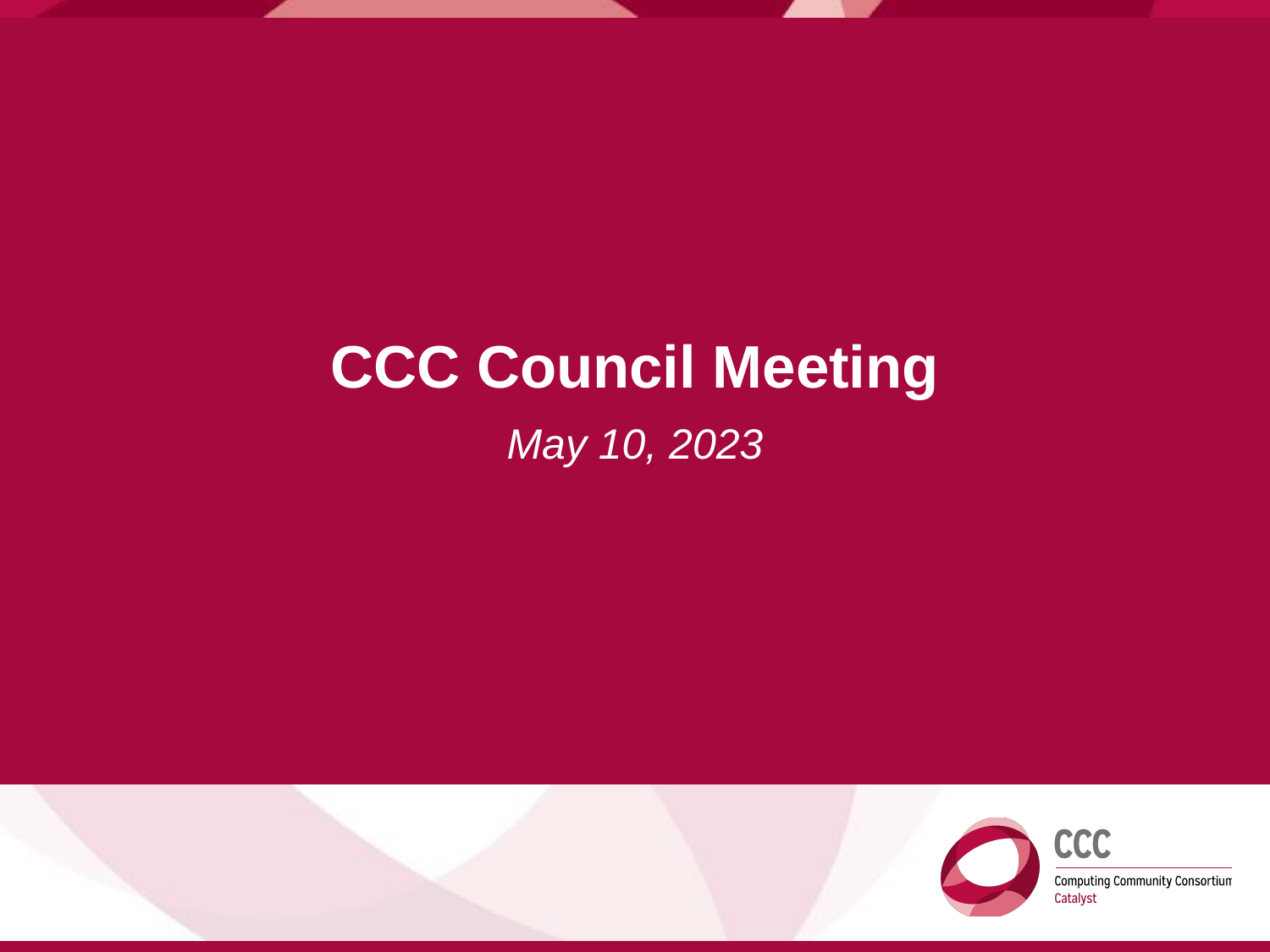

# CCC Council Meeting
May 10, 2023